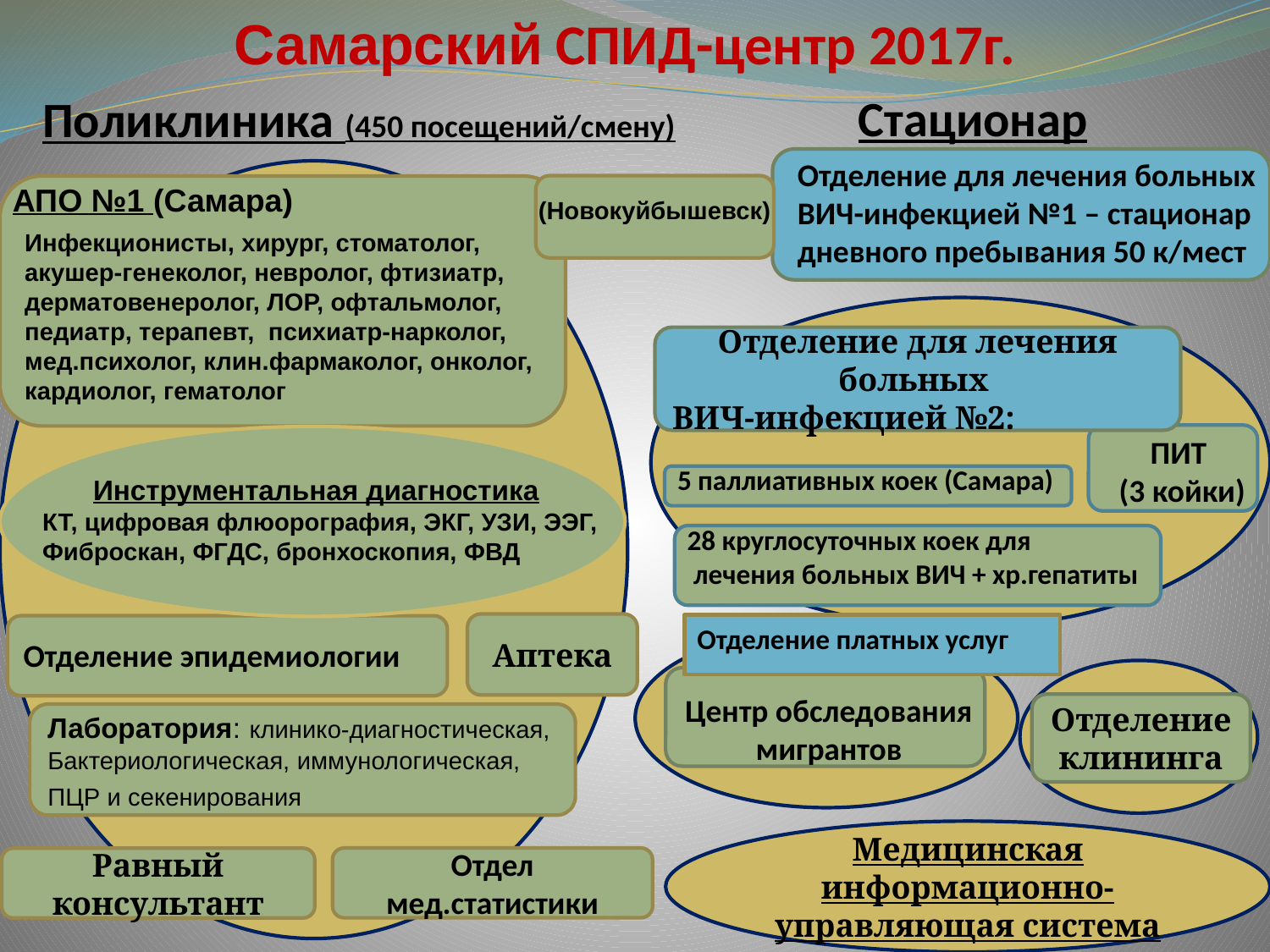

# Самарский СПИД-центр 2017г.
Стационар
Поликлиника (450 посещений/смену)
Отделение для лечения больных ВИЧ-инфекцией №1 – стационар дневного пребывания 50 к/мест

АПО №1 (Самара)

Инфекционисты, хирург, стоматолог,
акушер-генеколог, невролог, фтизиатр,
дерматовенеролог, ЛОР, офтальмолог,
педиатр, терапевт,  психиатр-нарколог,
мед.психолог, клин.фармаколог, онколог, кардиолог, гематолог
(Новокуйбышевск)

Отделение для лечения больных
ВИЧ-инфекцией №2:

ПИТ
(3 койки)
5 паллиативных коек (Самара)
        Инструментальная диагностика
КТ, цифровая флюорография, ЭКГ, УЗИ, ЭЭГ,
Фиброскан, ФГДС, бронхоскопия, ФВД

28 круглосуточных коек для
 лечения больных ВИЧ + хр.гепатиты

Аптека

Отделение платных услуг

Отделение эпидемиологии

Центр обследования мигрантов
Отделение клининга
Лаборатория: клинико-диагностическая,
Бактериологическая, иммунологическая,
ПЦР и секенирования
Медицинская информационно-управляющая система
Отдел мед.статистики

Равный консультант